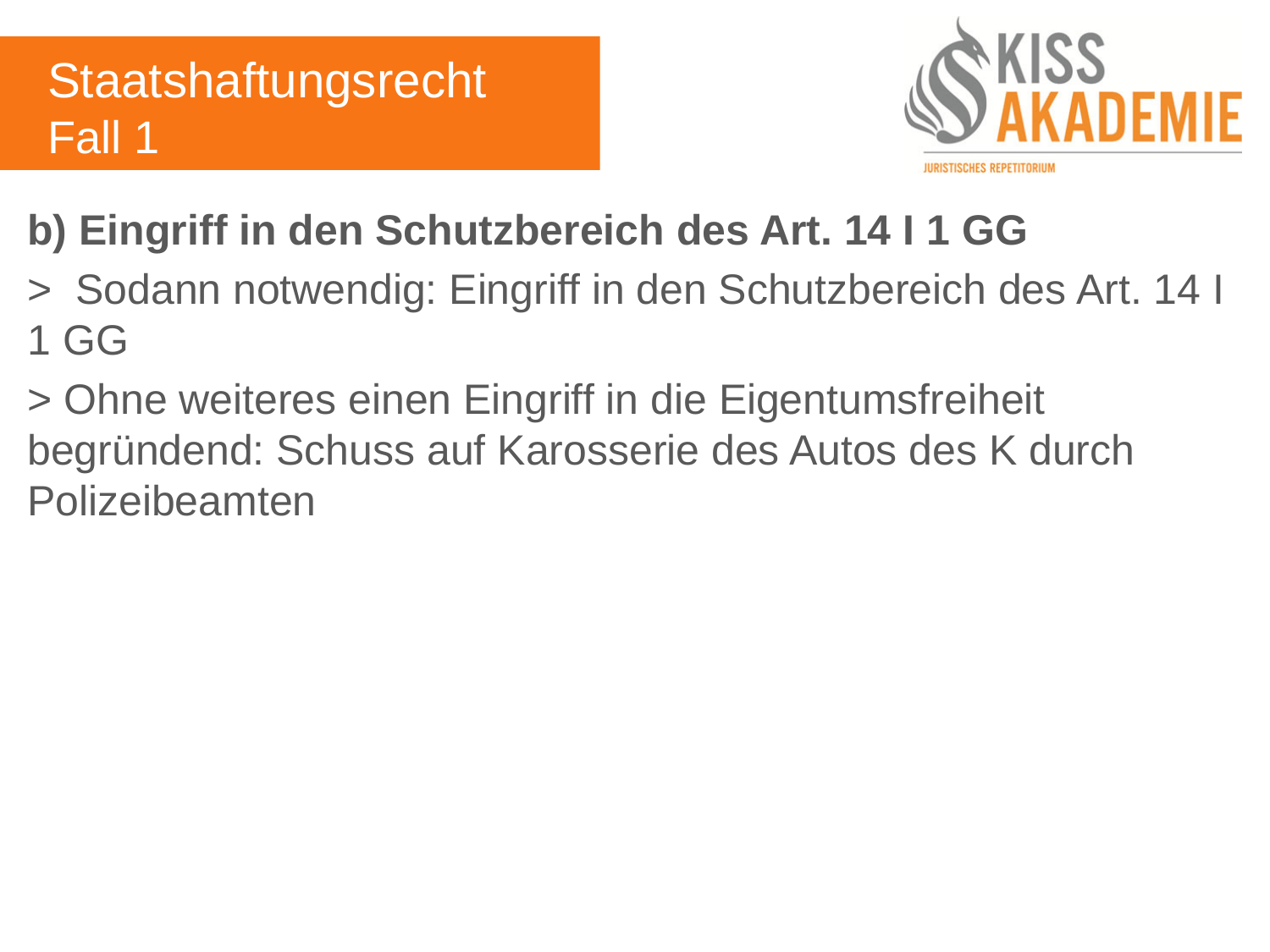

Staatshaftungsrecht
Fall 1
b) Eingriff in den Schutzbereich des Art. 14 I 1 GG
>  Sodann notwendig: Eingriff in den Schutzbereich des Art. 14 I 1 GG
> Ohne weiteres einen Eingriff in die Eigentumsfreiheit begründend: Schuss auf Karosserie des Autos des K durch Polizeibeamten